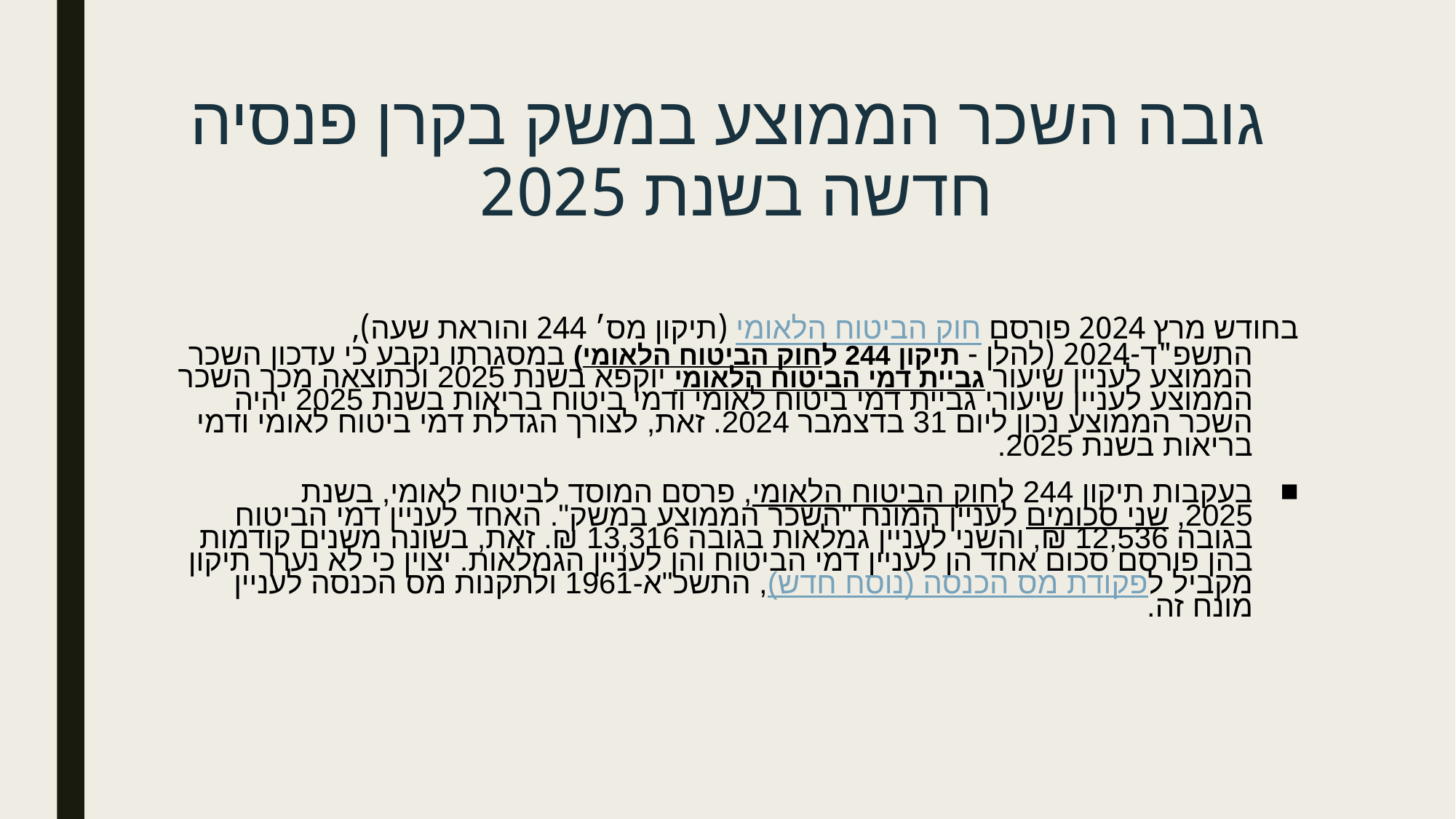

# גובה השכר הממוצע במשק בקרן פנסיה חדשה בשנת 2025

בחודש מרץ 2024 פורסם חוק הביטוח הלאומי (תיקון מס׳ 244 והוראת שעה), התשפ"ד-2024 (להלן - תיקון 244 לחוק הביטוח הלאומי) במסגרתו נקבע כי עדכון השכר הממוצע לעניין שיעור גביית דמי הביטוח הלאומי יוקפא בשנת 2025 וכתוצאה מכך השכר הממוצע לעניין שיעורי גביית דמי ביטוח לאומי ודמי ביטוח בריאות בשנת 2025 יהיה השכר הממוצע נכון ליום 31 בדצמבר 2024. זאת, לצורך הגדלת דמי ביטוח לאומי ודמי בריאות בשנת 2025.
בעקבות תיקון 244 לחוק הביטוח הלאומי, פרסם המוסד לביטוח לאומי, בשנת 2025, שני סכומים לעניין המונח "השכר הממוצע במשק". האחד לעניין דמי הביטוח בגובה 12,536 ₪, והשני לעניין גמלאות בגובה 13,316 ₪. זאת, בשונה משנים קודמות בהן פורסם סכום אחד הן לעניין דמי הביטוח והן לעניין הגמלאות. יצוין כי לא נערך תיקון מקביל לפקודת מס הכנסה (נוסח חדש), התשכ"א-1961 ולתקנות מס הכנסה לעניין מונח זה.